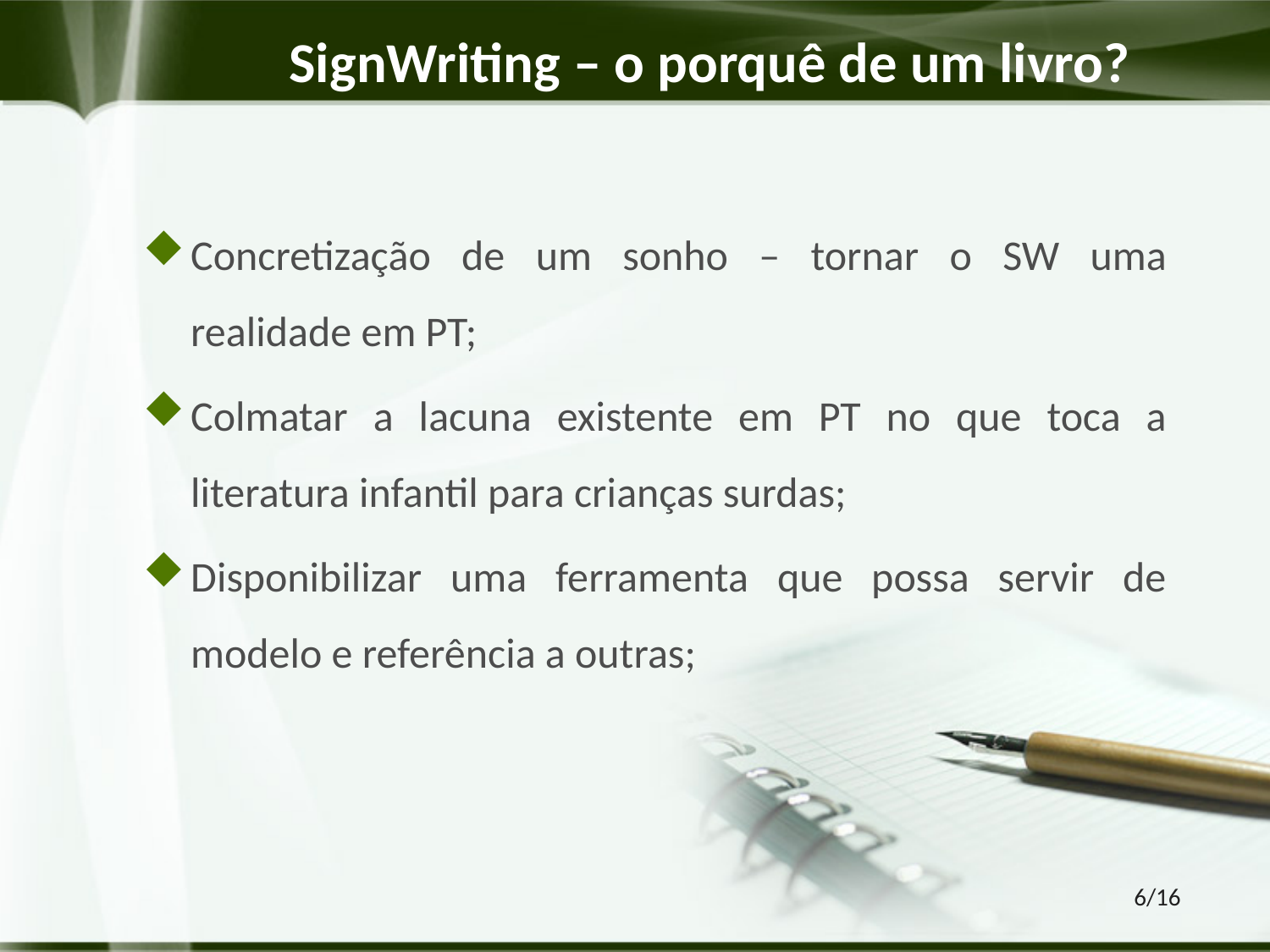

# SignWriting – o porquê de um livro?
Concretização de um sonho – tornar o SW uma realidade em PT;
Colmatar a lacuna existente em PT no que toca a literatura infantil para crianças surdas;
Disponibilizar uma ferramenta que possa servir de modelo e referência a outras;
6/16